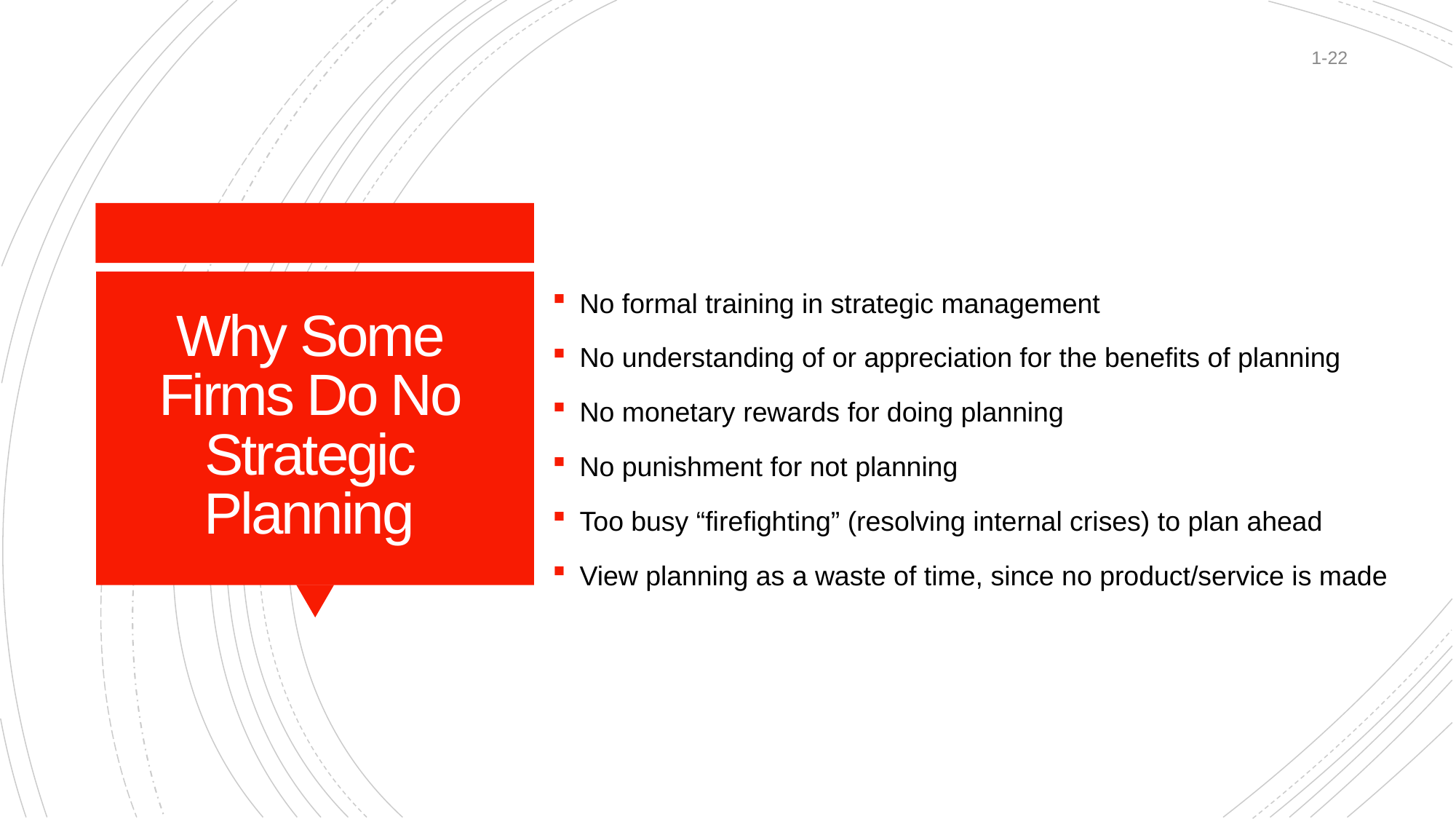

1-22
No formal training in strategic management
No understanding of or appreciation for the benefits of planning
No monetary rewards for doing planning
No punishment for not planning
Too busy “firefighting” (resolving internal crises) to plan ahead
View planning as a waste of time, since no product/service is made

# Why Some Firms Do No Strategic Planning